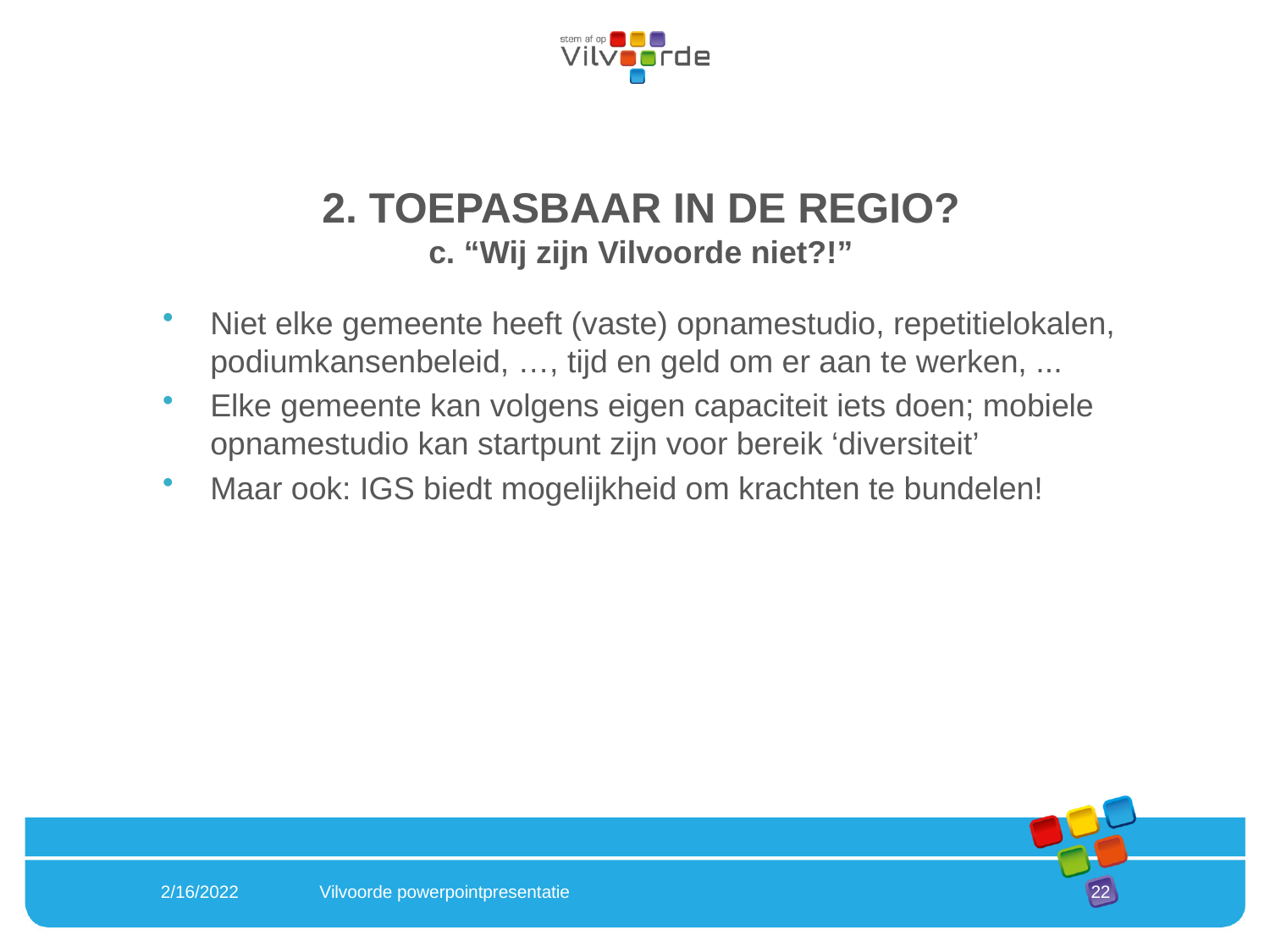

# 2. TOEPASBAAR IN DE REGIO? c. “Wij zijn Vilvoorde niet?!”
Niet elke gemeente heeft (vaste) opnamestudio, repetitielokalen, podiumkansenbeleid, …, tijd en geld om er aan te werken, ...
Elke gemeente kan volgens eigen capaciteit iets doen; mobiele opnamestudio kan startpunt zijn voor bereik ‘diversiteit’
Maar ook: IGS biedt mogelijkheid om krachten te bundelen!
2/16/2022
Vilvoorde powerpointpresentatie
22